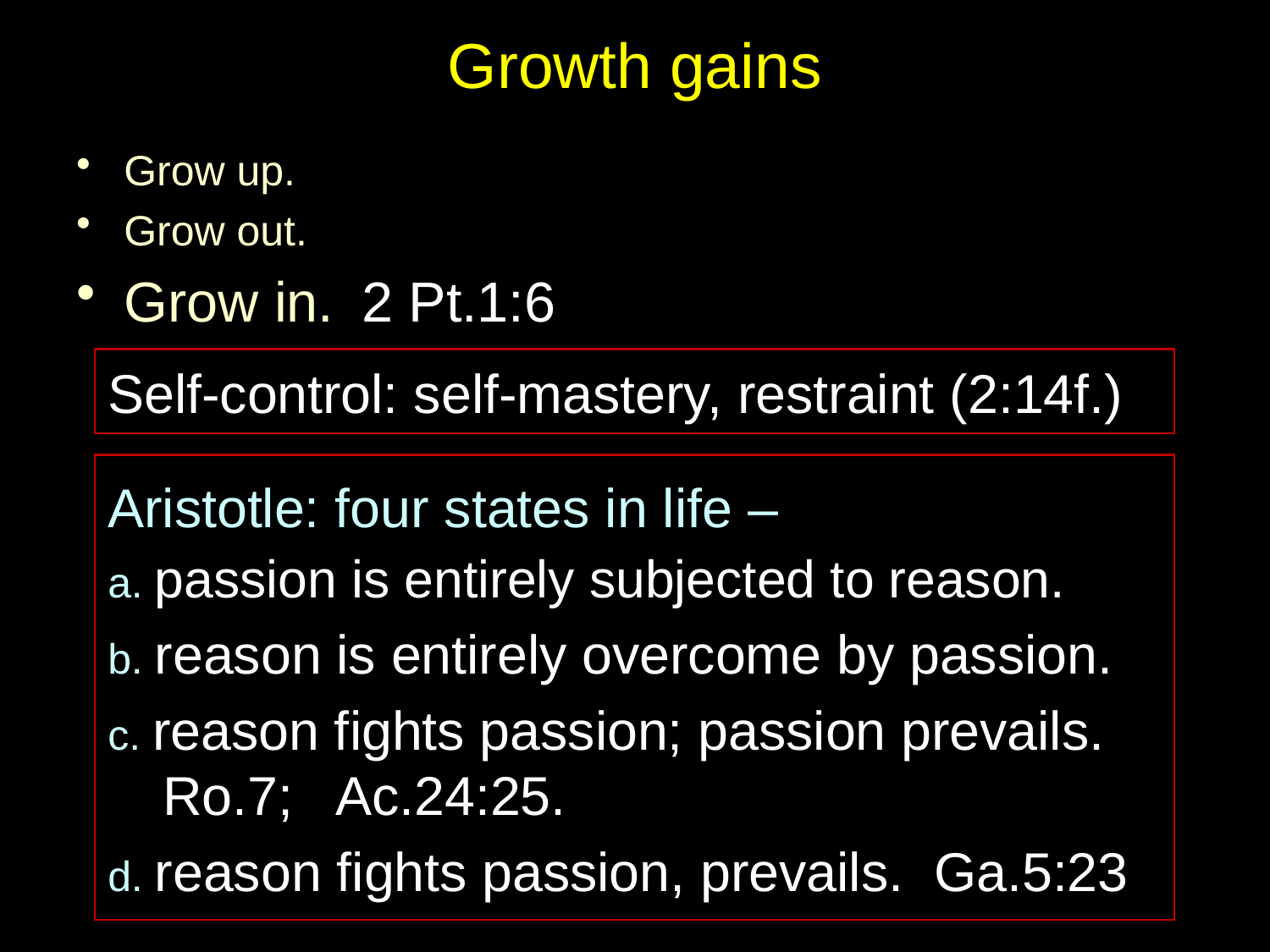

# Growth gains
Grow up.
Grow out.
Grow in.  2 Pt.1:6
Self-control: self-mastery, restraint (2:14f.)
Aristotle: four states in life –
a. passion is entirely subjected to reason.
b. reason is entirely overcome by passion.
c. reason fights passion; passion prevails.   Ro.7;   Ac.24:25.
d. reason fights passion, prevails.  Ga.5:23